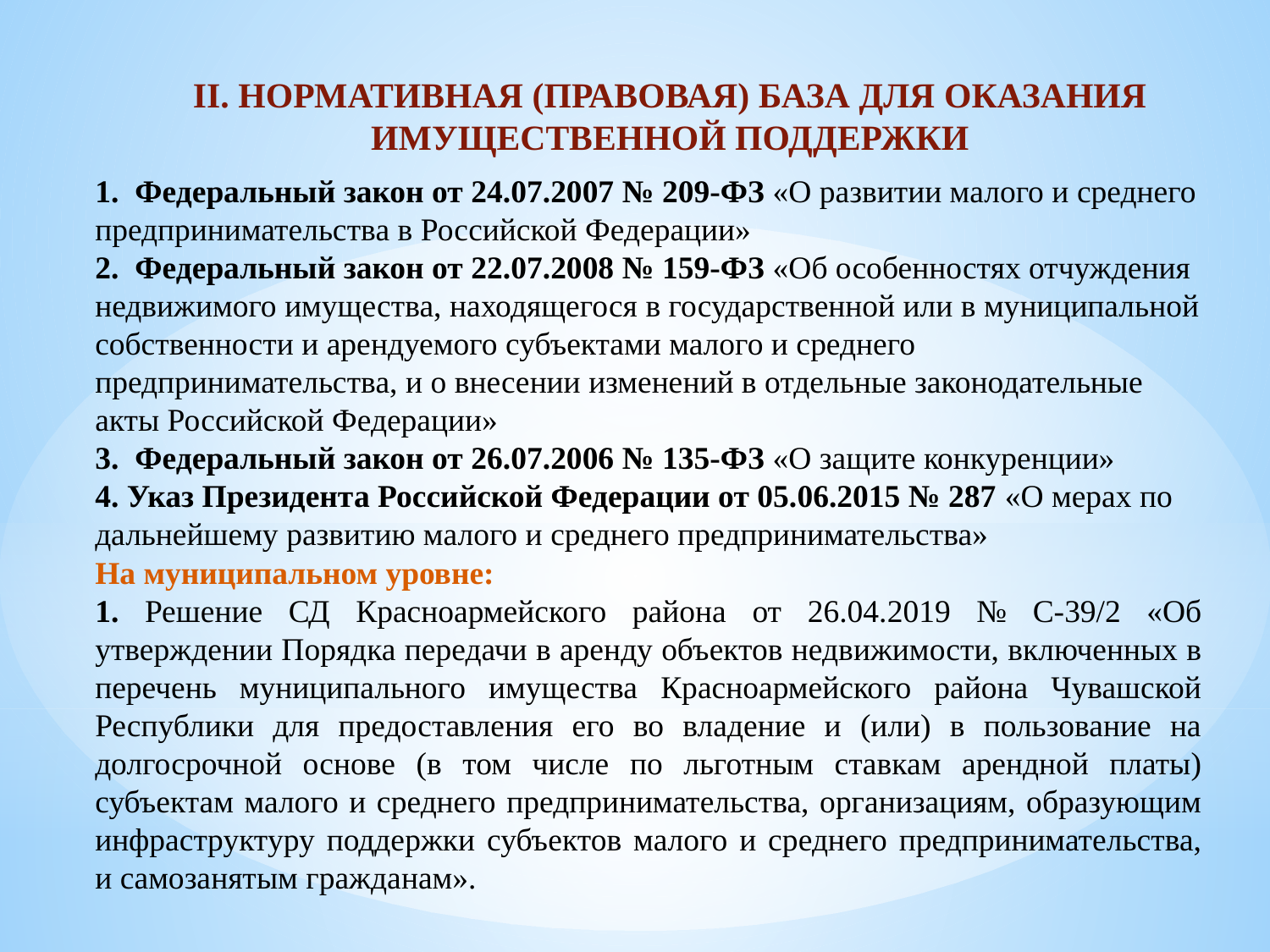

II. НОРМАТИВНАЯ (ПРАВОВАЯ) БАЗА ДЛЯ ОКАЗАНИЯ ИМУЩЕСТВЕННОЙ ПОДДЕРЖКИ
1.  Федеральный закон от 24.07.2007 № 209-ФЗ «О развитии малого и среднего предпринимательства в Российской Федерации»
2.  Федеральный закон от 22.07.2008 № 159-ФЗ «Об особенностях отчуждения недвижимого имущества, находящегося в государственной или в муниципальной собственности и арендуемого субъектами малого и среднего предпринимательства, и о внесении изменений в отдельные законодательные акты Российской Федерации»
3.  Федеральный закон от 26.07.2006 № 135-ФЗ «О защите конкуренции»
4. Указ Президента Российской Федерации от 05.06.2015 № 287 «О мерах по дальнейшему развитию малого и среднего предпринимательства»
На муниципальном уровне:
1. Решение СД Красноармейского района от 26.04.2019 № С-39/2 «Об утверждении Порядка передачи в аренду объектов недвижимости, включенных в перечень муниципального имущества Красноармейского района Чувашской Республики для предоставления его во владение и (или) в пользование на долгосрочной основе (в том числе по льготным ставкам арендной платы) субъектам малого и среднего предпринимательства, организациям, образующим инфраструктуру поддержки субъектов малого и среднего предпринимательства, и самозанятым гражданам».